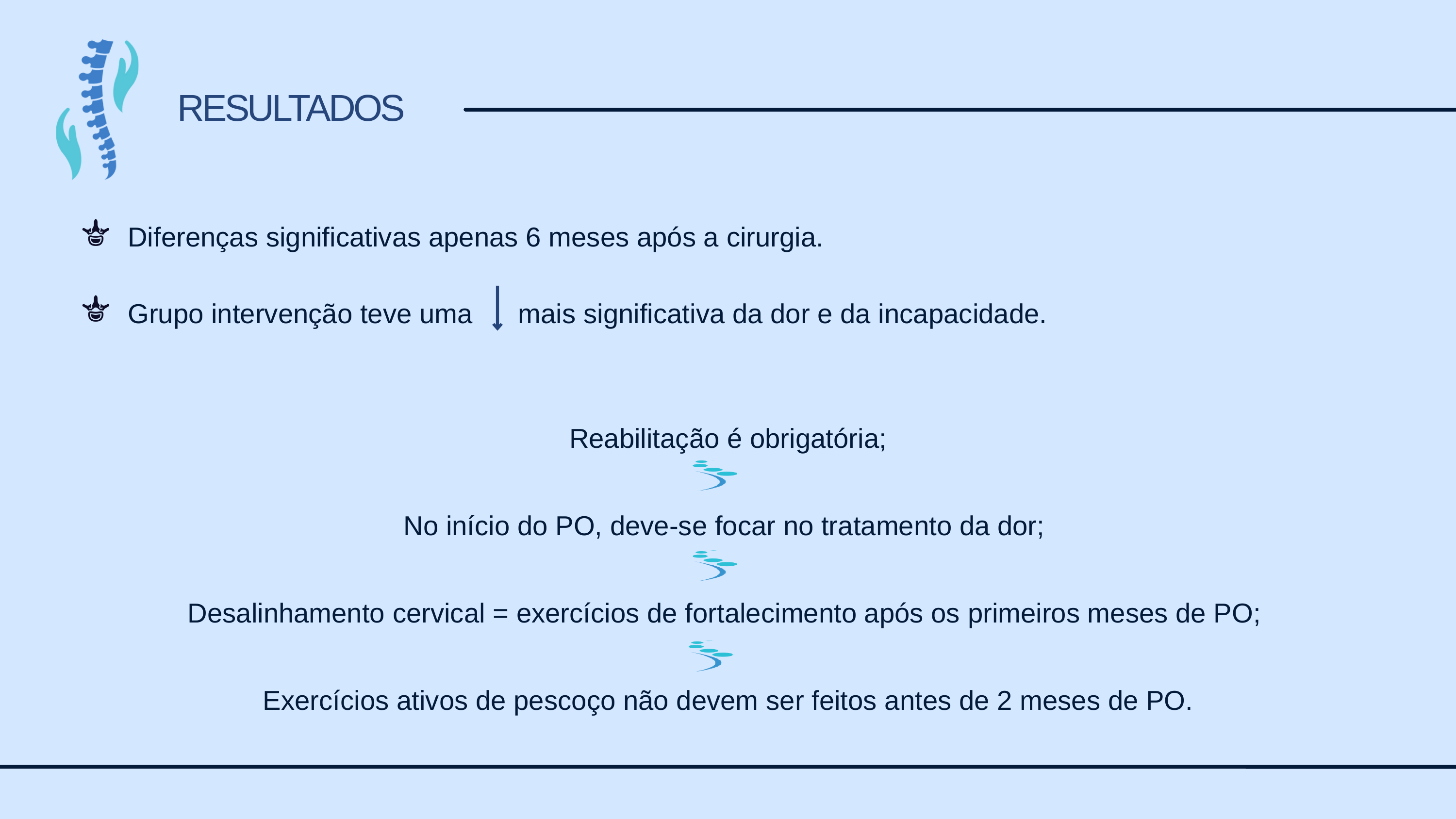

RESULTADOS

      Diferenças significativas apenas 6 meses após a cirurgia.

      Grupo intervenção teve uma      mais significativa da dor e da incapacidade.

Reabilitação é obrigatória;

No início do PO, deve-se focar no tratamento da dor;

Desalinhamento cervical = exercícios de fortalecimento após os primeiros meses de PO;

Exercícios ativos de pescoço não devem ser feitos antes de 2 meses de PO.